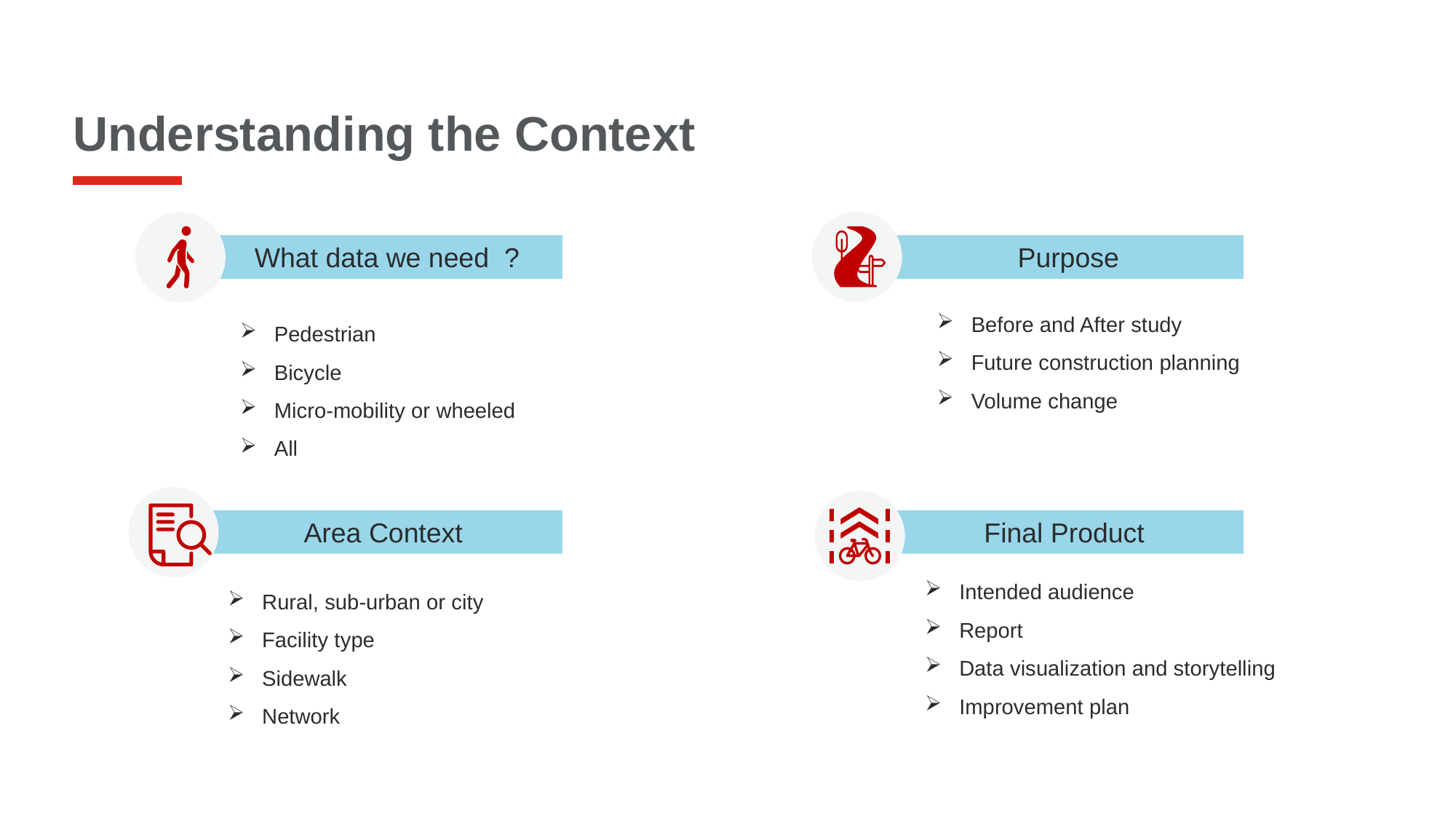

# Understanding the Context

Purpose
What data we need  ?
Before and After study
Future construction planning
Volume change
Pedestrian
Bicycle
Micro-mobility or wheeled
All

Area Context
Final Product
Intended audience
Report
Data visualization and storytelling
Improvement plan
Rural, sub-urban or city
Facility type
Sidewalk
Network